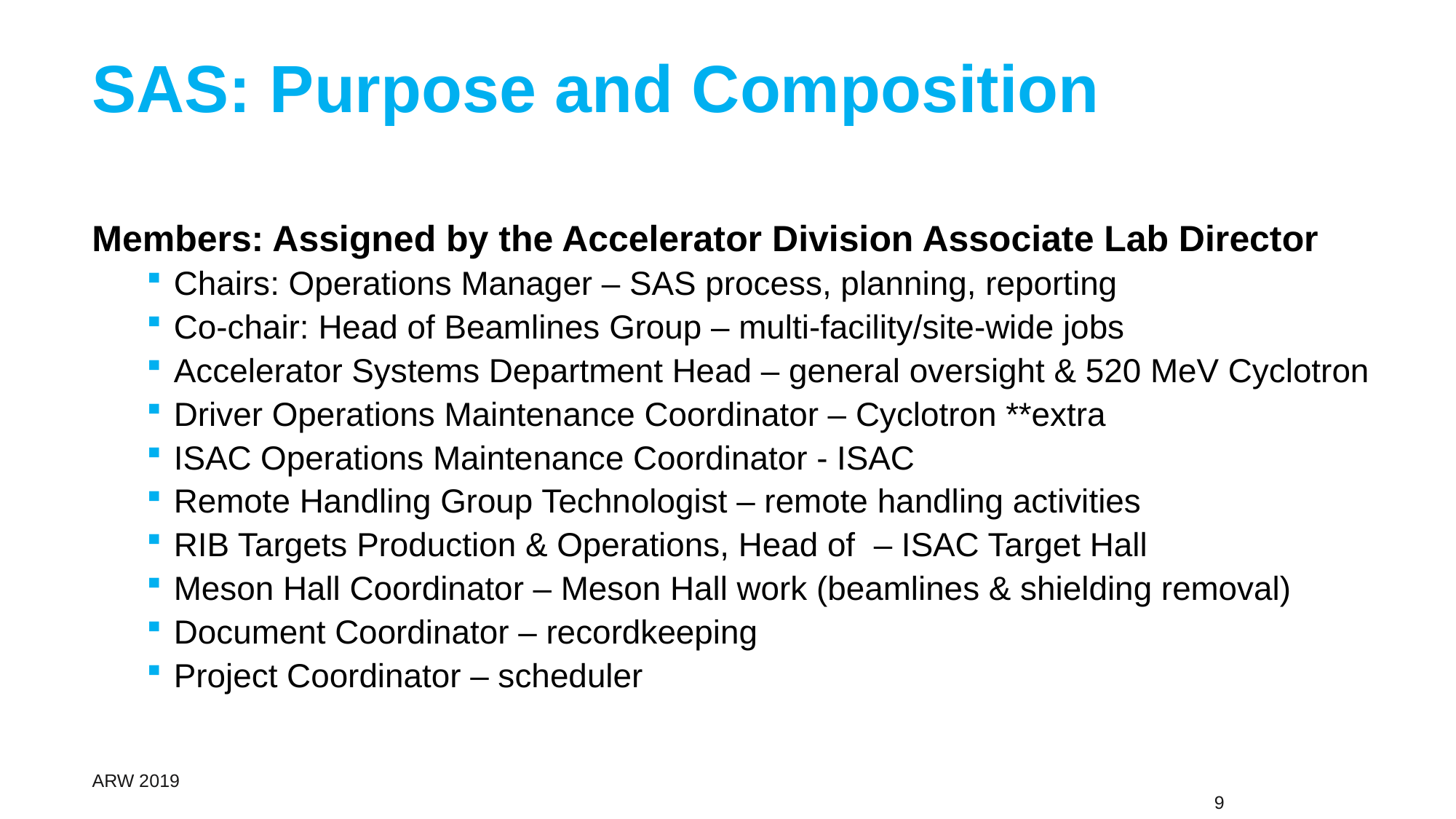

# SAS: Purpose and Composition
Members: Assigned by the Accelerator Division Associate Lab Director
Chairs: Operations Manager – SAS process, planning, reporting
Co-chair: Head of Beamlines Group – multi-facility/site-wide jobs
Accelerator Systems Department Head – general oversight & 520 MeV Cyclotron
Driver Operations Maintenance Coordinator – Cyclotron **extra
ISAC Operations Maintenance Coordinator - ISAC
Remote Handling Group Technologist – remote handling activities
RIB Targets Production & Operations, Head of  – ISAC Target Hall
Meson Hall Coordinator – Meson Hall work (beamlines & shielding removal)
Document Coordinator – recordkeeping
Project Coordinator – scheduler